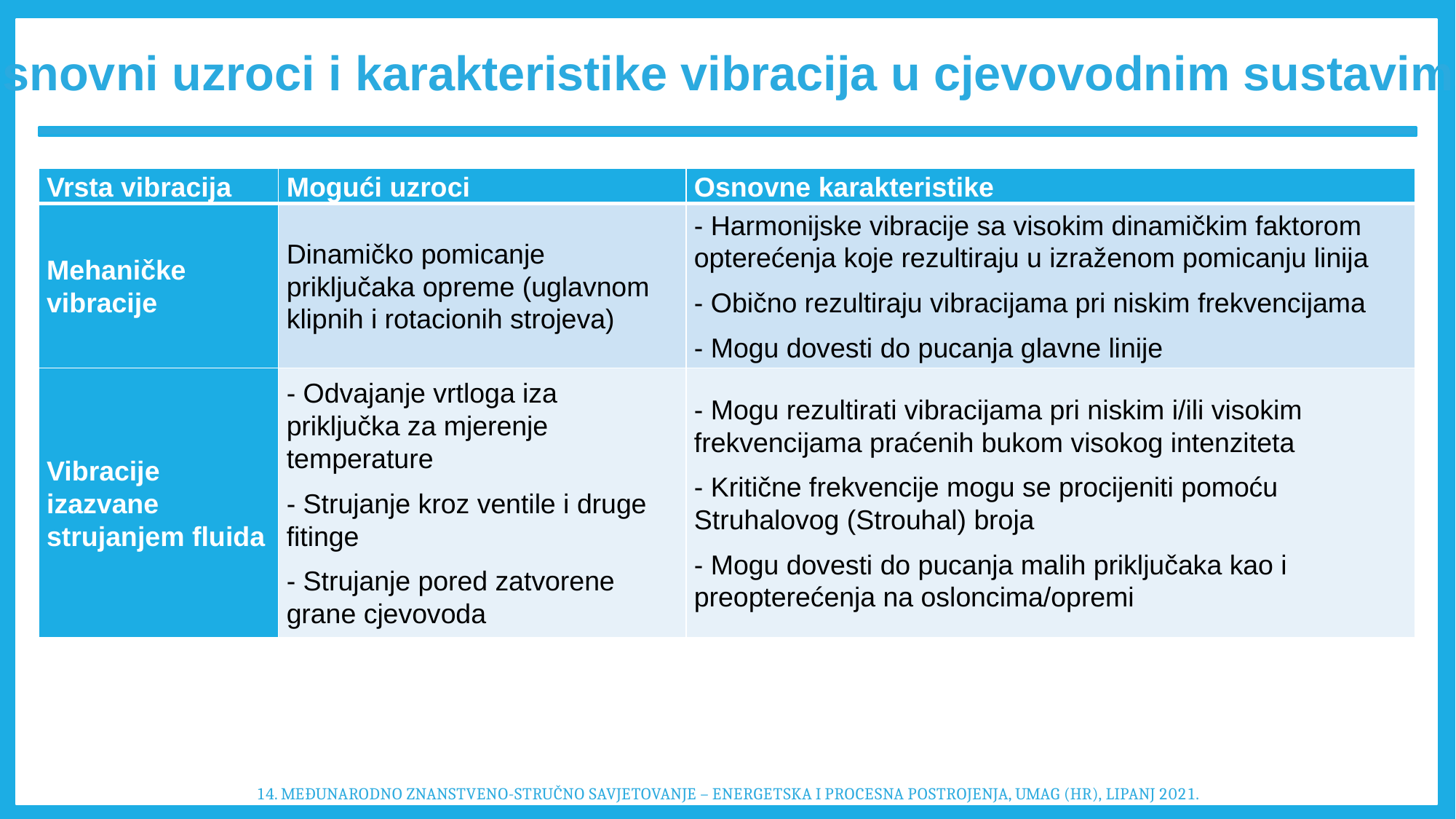

Osnovni uzroci i karakteristike vibracija u cjevovodnim sustavima
| Vrsta vibracija | Mogući uzroci | Osnovne karakteristike |
| --- | --- | --- |
| Mehaničke vibracije | Dinamičko pomicanje priključaka opreme (uglavnom klipnih i rotacionih strojeva) | - Harmonijske vibracije sa visokim dinamičkim faktorom opterećenja koje rezultiraju u izraženom pomicanju linija - Obično rezultiraju vibracijama pri niskim frekvencijama - Mogu dovesti do pucanja glavne linije |
| Vibracije izazvane strujanjem fluida | - Odvajanje vrtloga iza priključka za mjerenje temperature - Strujanje kroz ventile i druge fitinge - Strujanje pored zatvorene grane cjevovoda | - Mogu rezultirati vibracijama pri niskim i/ili visokim frekvencijama praćenih bukom visokog intenziteta - Kritične frekvencije mogu se procijeniti pomoću Struhalovog (Strouhal) broja - Mogu dovesti do pucanja malih priključaka kao i preopterećenja na osloncima/opremi |